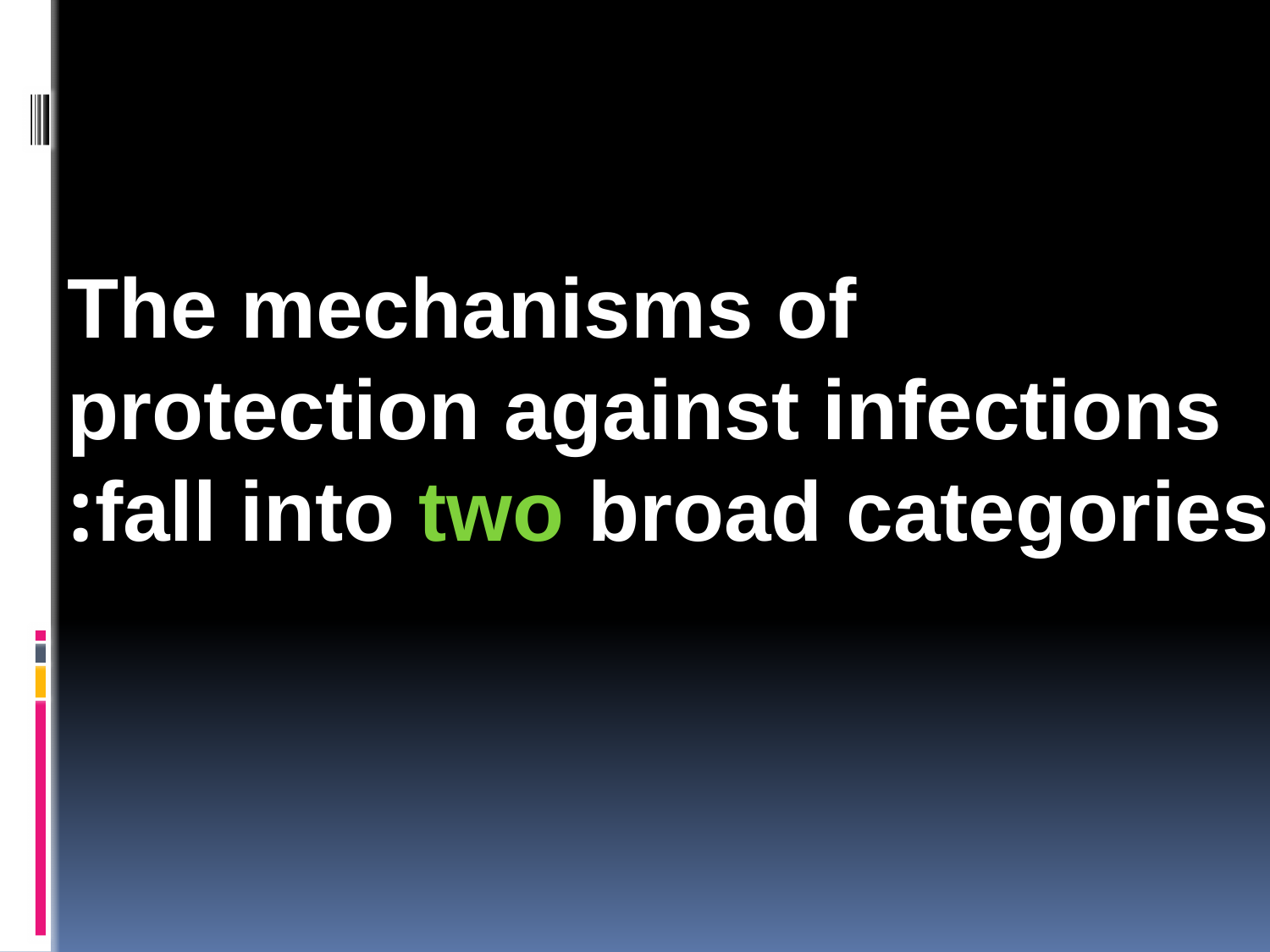

#
The mechanisms of protection against infections fall into two broad categories: